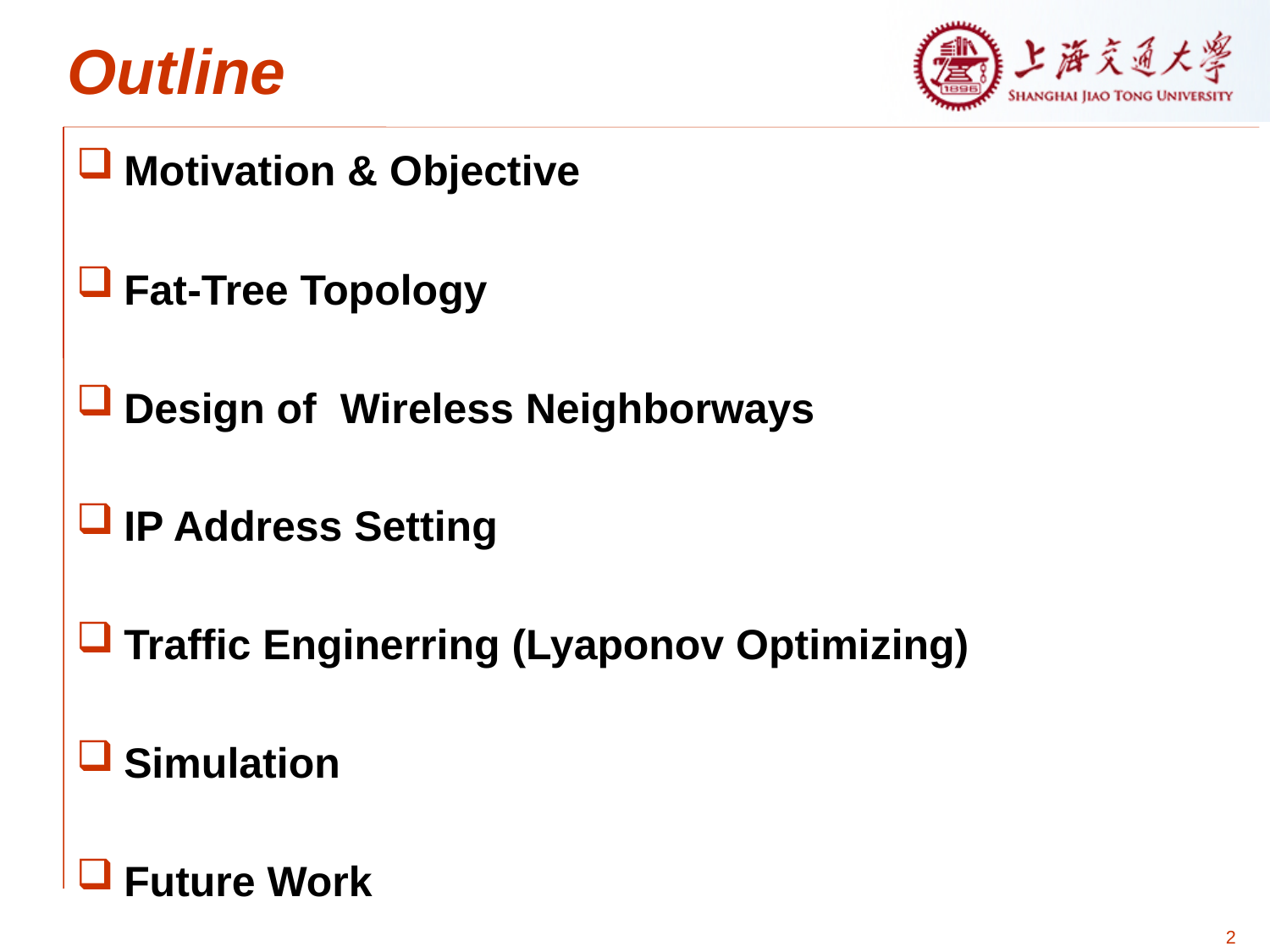

# Outline
Motivation & Objective

Fat-Tree Topology

Design of  Wireless Neighborways

IP Address Setting

Traffic Enginerring (Lyaponov Optimizing)

Simulation

Future Work

2